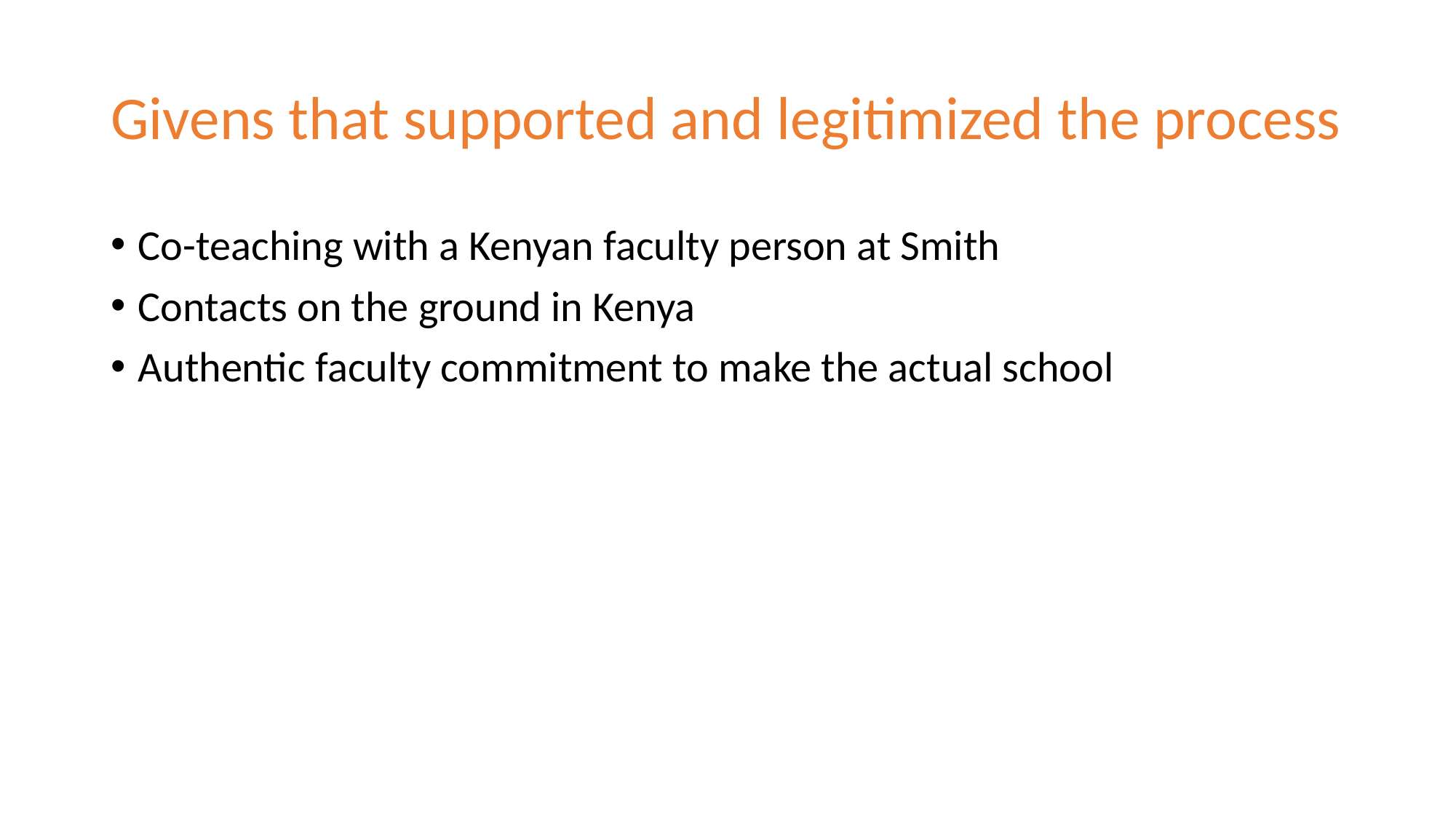

# Givens that supported and legitimized the process
Co-teaching with a Kenyan faculty person at Smith
Contacts on the ground in Kenya
Authentic faculty commitment to make the actual school